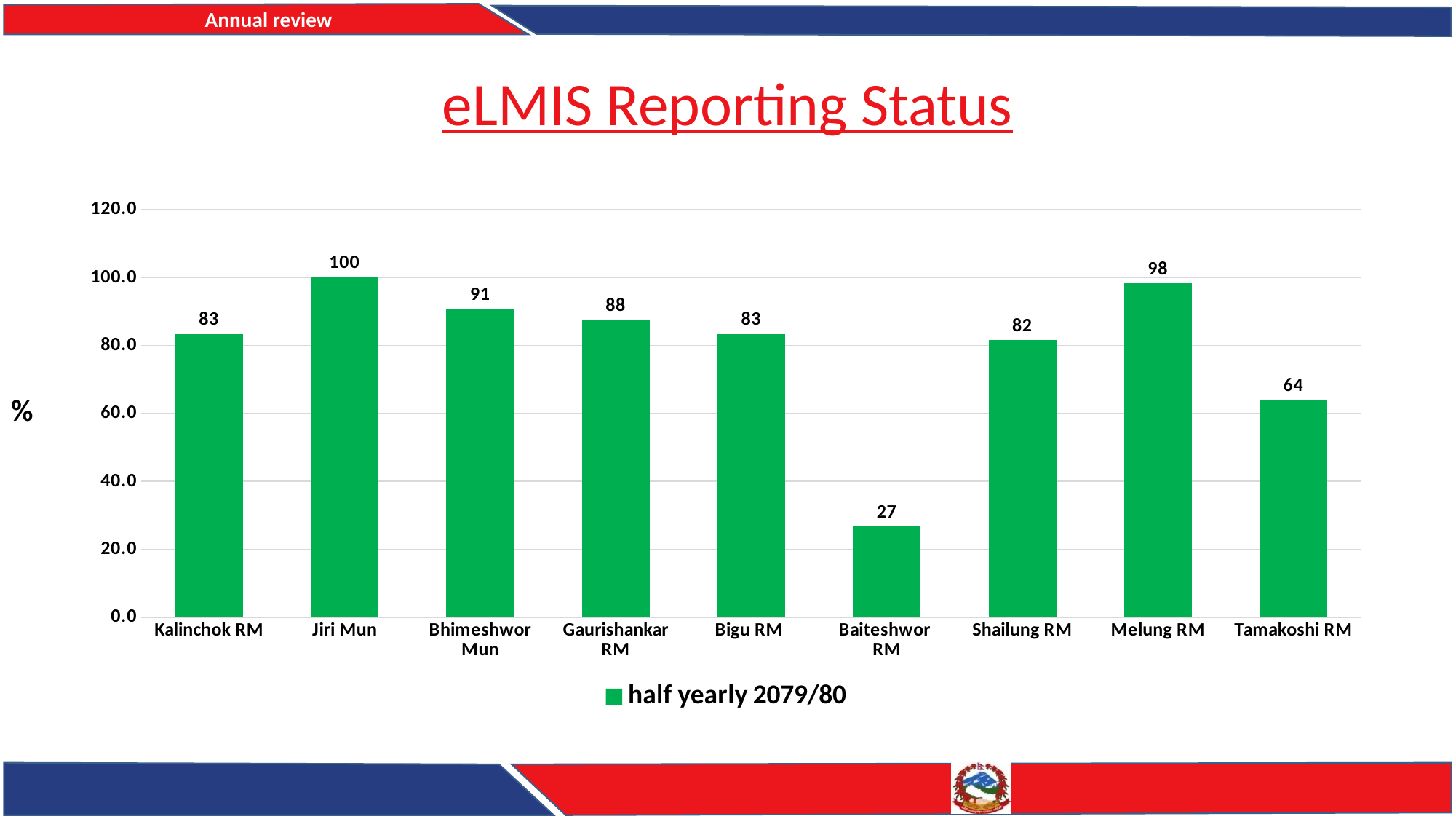

# eLMIS Reporting Status

### Chart

| Category | half yearly 2079/80 |
|---|---|
| Kalinchok RM | 83.3 |
| Jiri Mun | 100.0 |
| Bhimeshwor Mun | 90.66 |
| Gaurishankar RM | 87.5 |
| Bigu RM  | 83.33 |
| Baiteshwor  RM | 26.66 |
| Shailung RM | 81.6 |
| Melung RM | 98.3 |
| Tamakoshi RM | 64.0 |
%